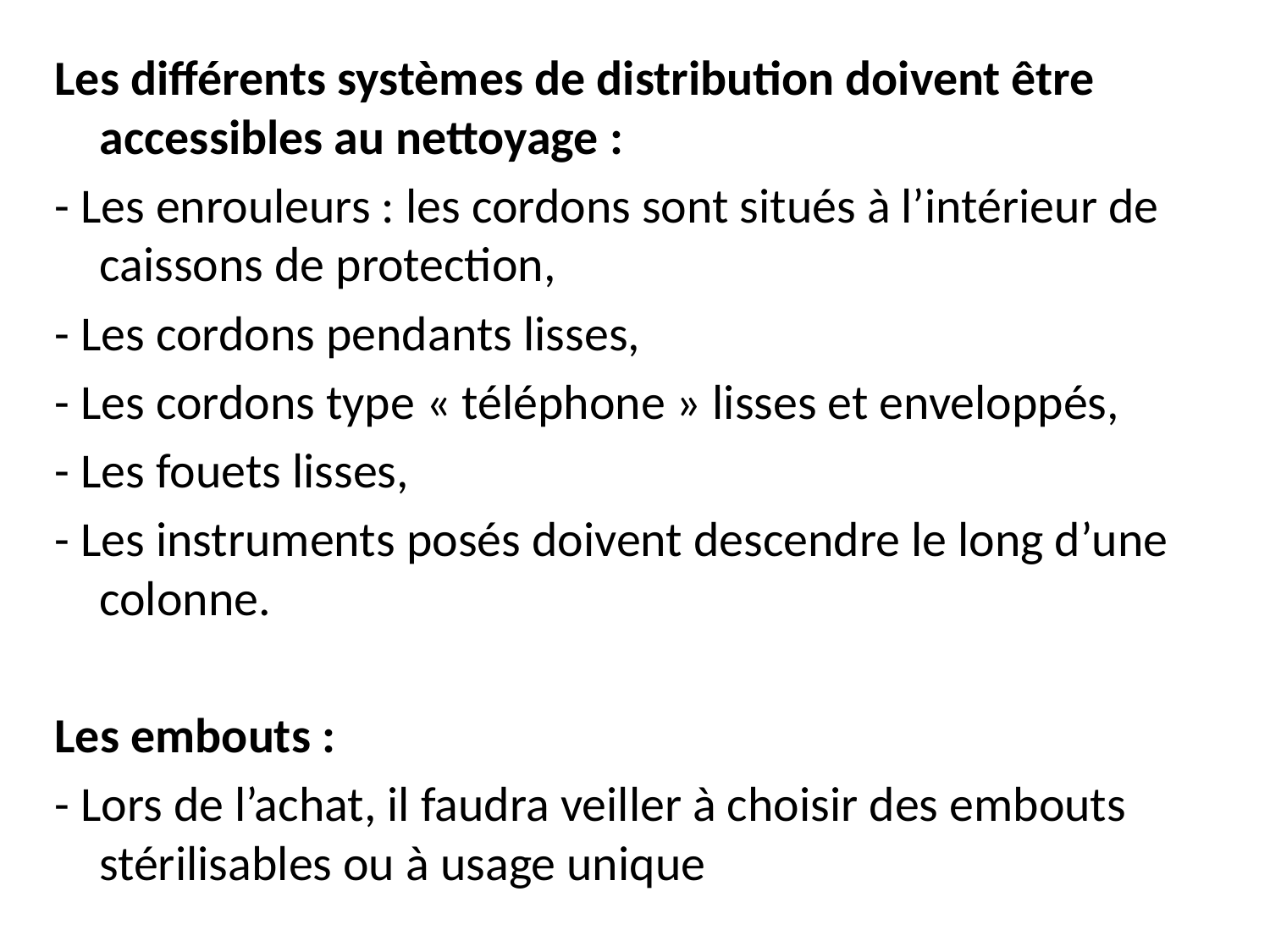

Les différents systèmes de distribution doivent être accessibles au nettoyage :
- Les enrouleurs : les cordons sont situés à l’intérieur de caissons de protection,
- Les cordons pendants lisses,
- Les cordons type « téléphone » lisses et enveloppés,
- Les fouets lisses,
- Les instruments posés doivent descendre le long d’une colonne.

Les embouts :
- Lors de l’achat, il faudra veiller à choisir des embouts stérilisables ou à usage unique